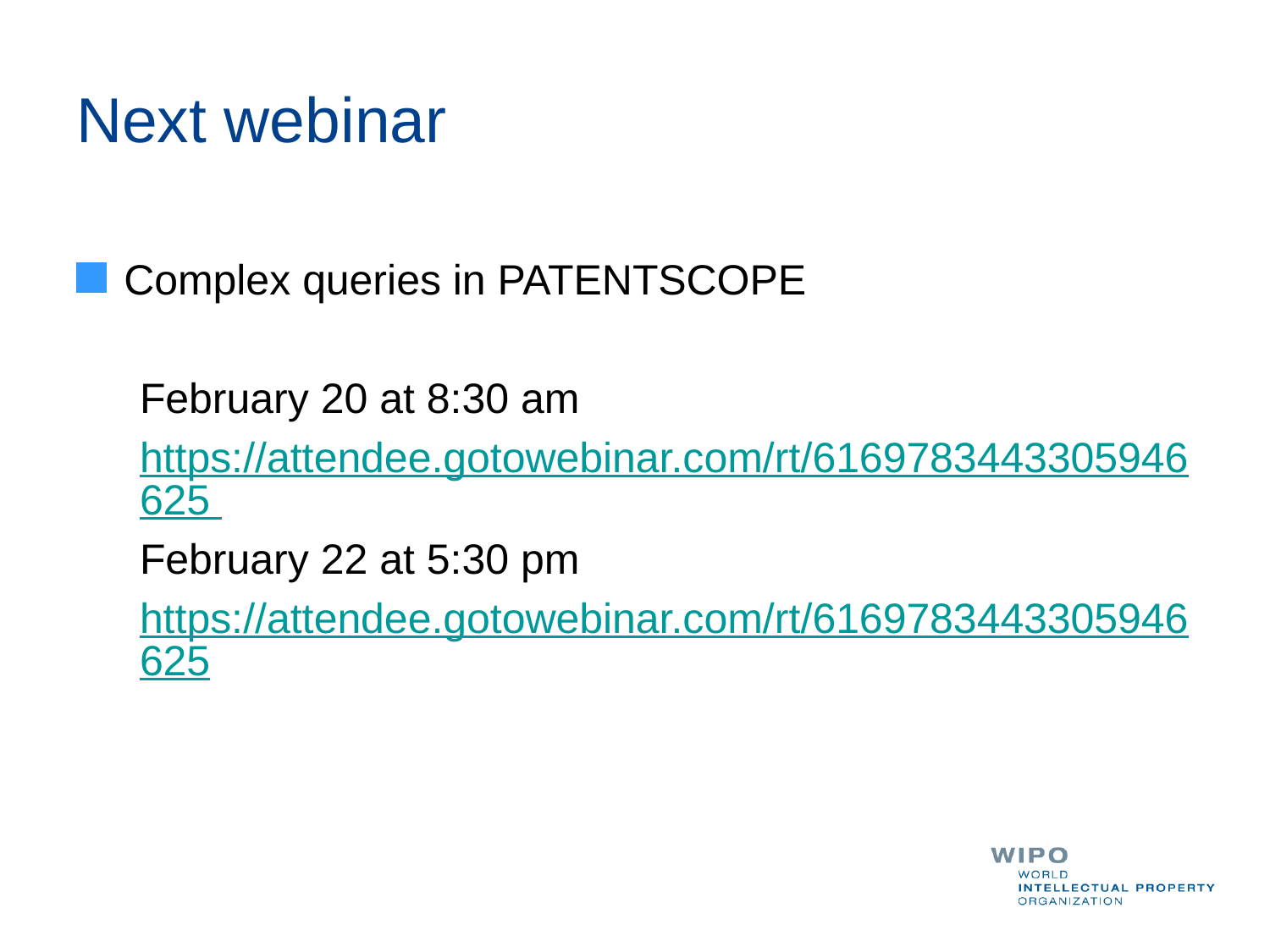

# Next webinar
Complex queries in PATENTSCOPE

February 20 at 8:30 am
https://attendee.gotowebinar.com/rt/6169783443305946625
February 22 at 5:30 pm
https://attendee.gotowebinar.com/rt/6169783443305946625